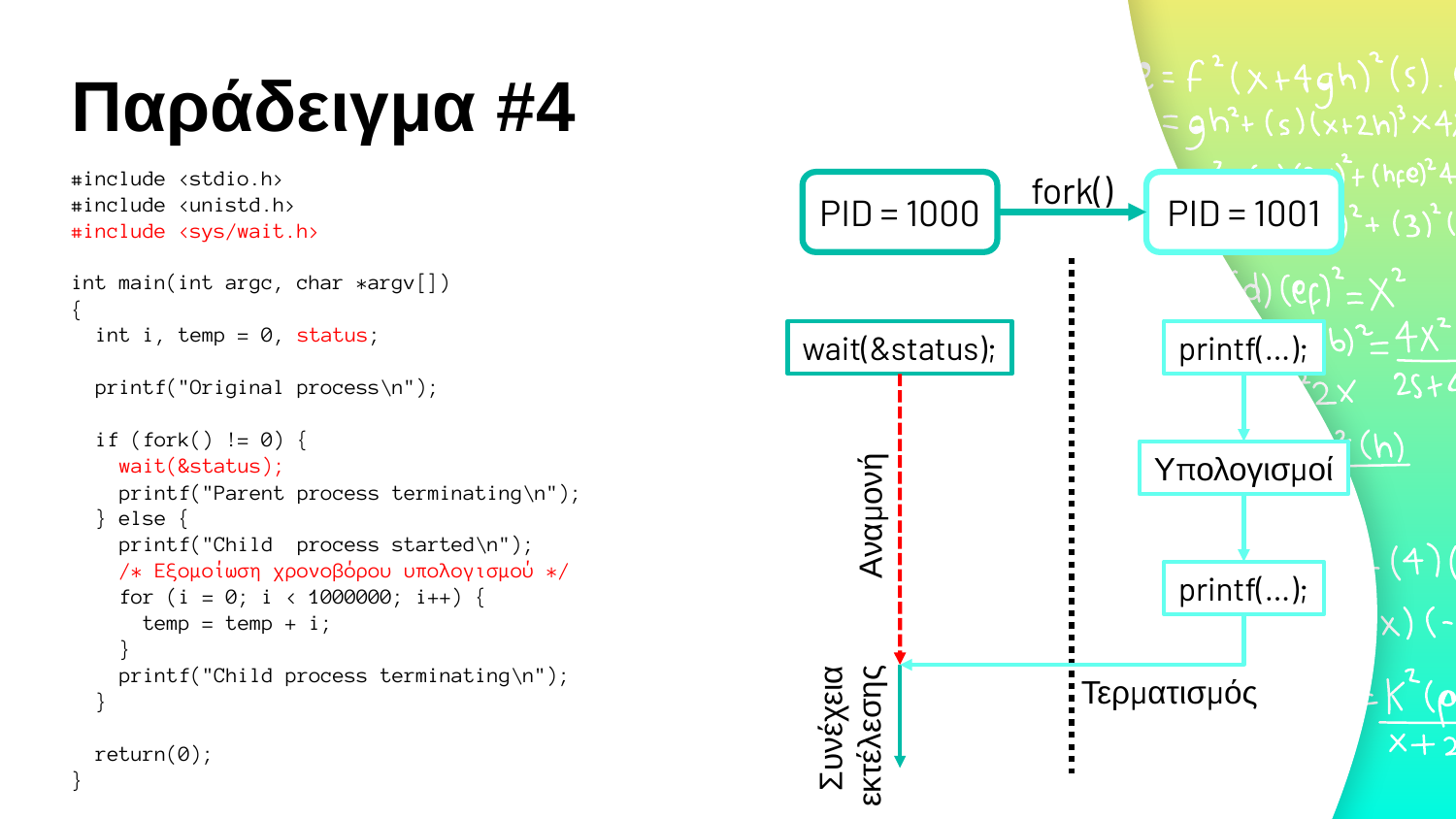

# Παράδειγμα #4
#include <stdio.h>
#include <unistd.h>
#include <sys/wait.h>

int main(int argc, char *argv[])
{
  int i, temp = 0, status;

  printf("Original process\n");

  if (fork() != 0) {
    wait(&status);
    printf("Parent process terminating\n");
  } else {
    printf("Child  process started\n");
    /* Εξομοίωση χρονοβόρου υπολογισμού */
    for (i = 0; i < 1000000; i++) {
      temp = temp + i;
    }
    printf("Child process terminating\n");
  }

  return(0);
}
fork()
PID = 1000
PID = 1001
wait(&status);
printf(…);
Υπολογισμοί
Αναμονή
printf(…);
Τερματισμός
Συνέχεια
εκτέλεσης